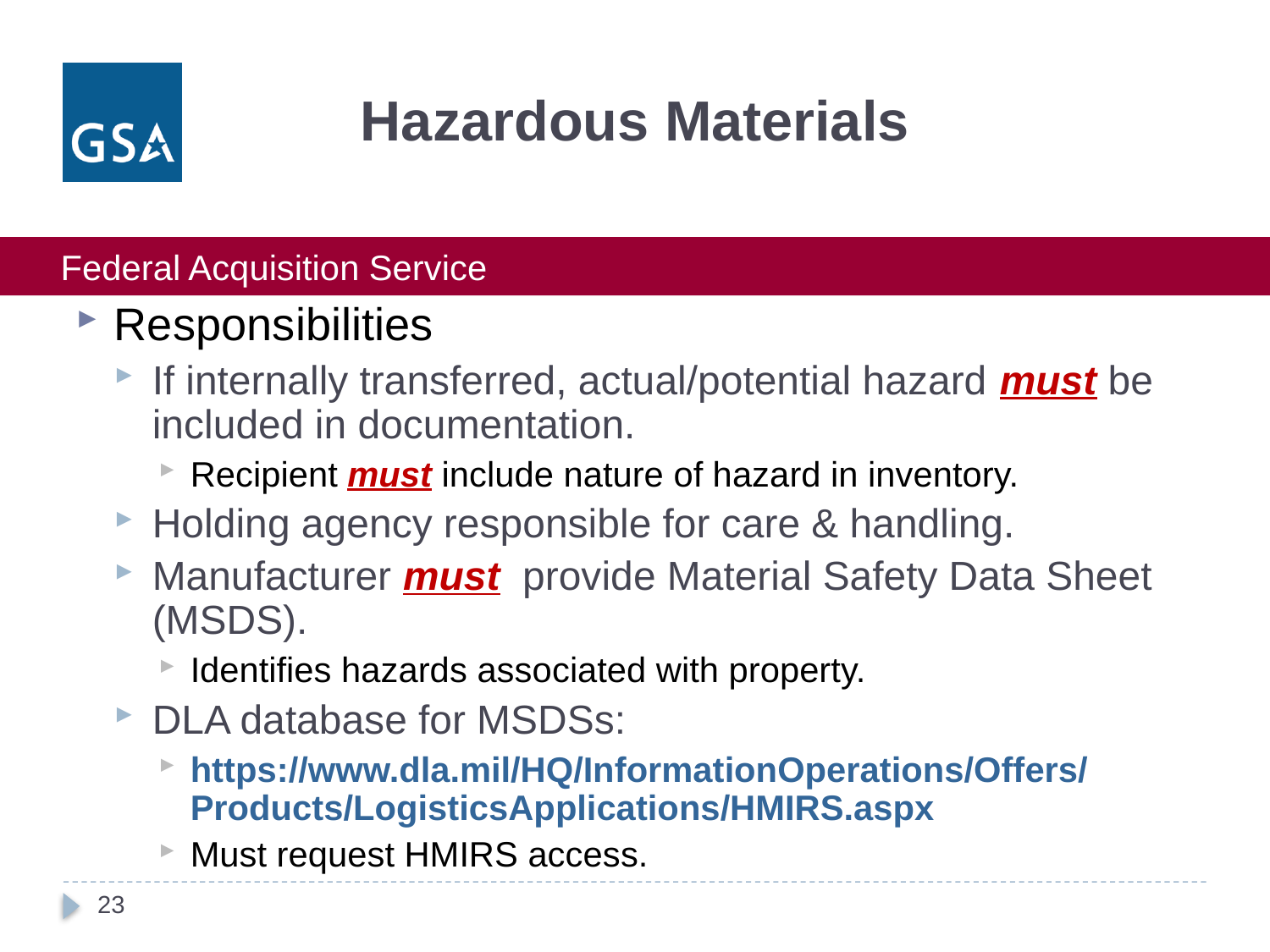

# Hazardous Materials

Responsibilities
If internally transferred, actual/potential hazard must be included in documentation.
Recipient must include nature of hazard in inventory.
Holding agency responsible for care & handling.
Manufacturer must  provide Material Safety Data Sheet (MSDS).
Identifies hazards associated with property.
DLA database for MSDSs:
https://www.dla.mil/HQ/InformationOperations/Offers/Products/LogisticsApplications/HMIRS.aspx
Must request HMIRS access.

23